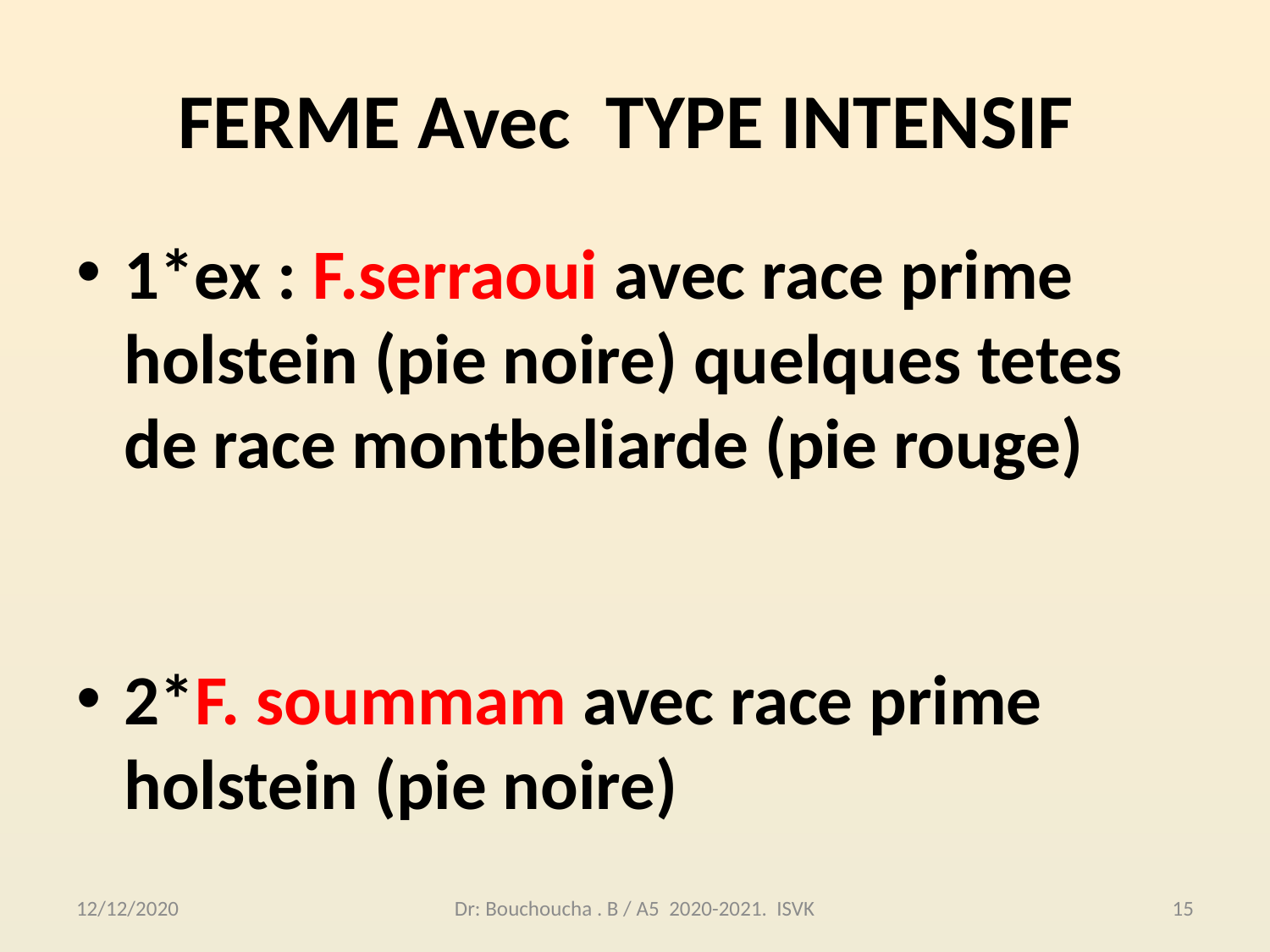

# FERME Avec  TYPE INTENSIF
1*ex : F.serraoui avec race prime holstein (pie noire) quelques tetes de race montbeliarde (pie rouge)

2*F. soummam avec race prime holstein (pie noire)

12/12/2020
Dr: Bouchoucha . B / A5  2020-2021.  ISVK
15